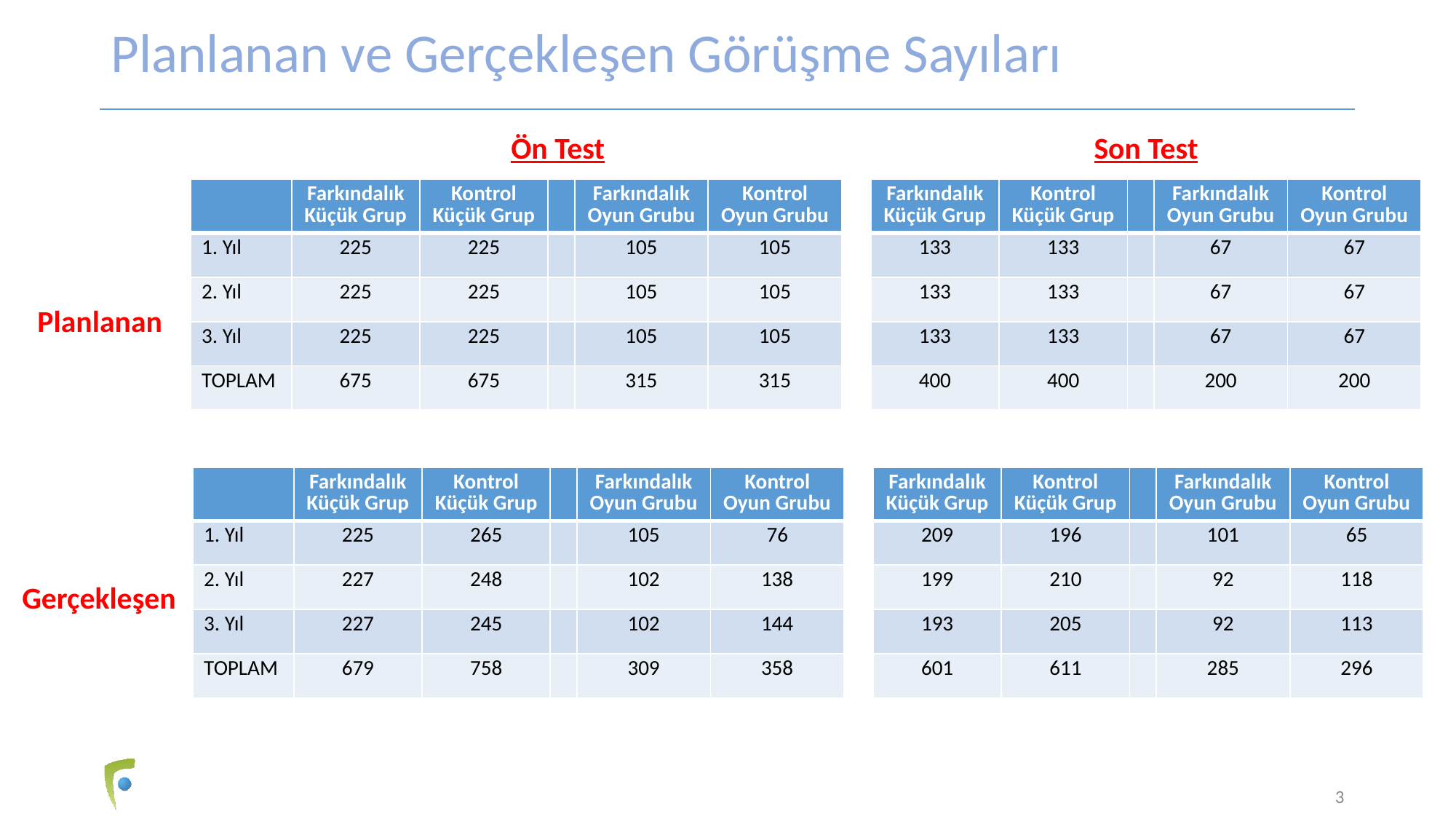

# Planlanan ve Gerçekleşen Görüşme Sayıları
Ön Test
Son Test
|  | Farkındalık Küçük Grup | Kontrol Küçük Grup |  | Farkındalık Oyun Grubu | Kontrol Oyun Grubu |
| --- | --- | --- | --- | --- | --- |
| 1. Yıl | 225 | 225 |  | 105 | 105 |
| 2. Yıl | 225 | 225 |  | 105 | 105 |
| 3. Yıl | 225 | 225 |  | 105 | 105 |
| TOPLAM | 675 | 675 |  | 315 | 315 |
| Farkındalık Küçük Grup | Kontrol Küçük Grup |  | Farkındalık Oyun Grubu | Kontrol Oyun Grubu |
| --- | --- | --- | --- | --- |
| 133 | 133 |  | 67 | 67 |
| 133 | 133 |  | 67 | 67 |
| 133 | 133 |  | 67 | 67 |
| 400 | 400 |  | 200 | 200 |
Planlanan
|  | Farkındalık Küçük Grup | Kontrol Küçük Grup |  | Farkındalık Oyun Grubu | Kontrol Oyun Grubu |
| --- | --- | --- | --- | --- | --- |
| 1. Yıl | 225 | 265 |  | 105 | 76 |
| 2. Yıl | 227 | 248 |  | 102 | 138 |
| 3. Yıl | 227 | 245 |  | 102 | 144 |
| TOPLAM | 679 | 758 |  | 309 | 358 |
| Farkındalık Küçük Grup | Kontrol Küçük Grup |  | Farkındalık Oyun Grubu | Kontrol Oyun Grubu |
| --- | --- | --- | --- | --- |
| 209 | 196 |  | 101 | 65 |
| 199 | 210 |  | 92 | 118 |
| 193 | 205 |  | 92 | 113 |
| 601 | 611 |  | 285 | 296 |
Gerçekleşen
3